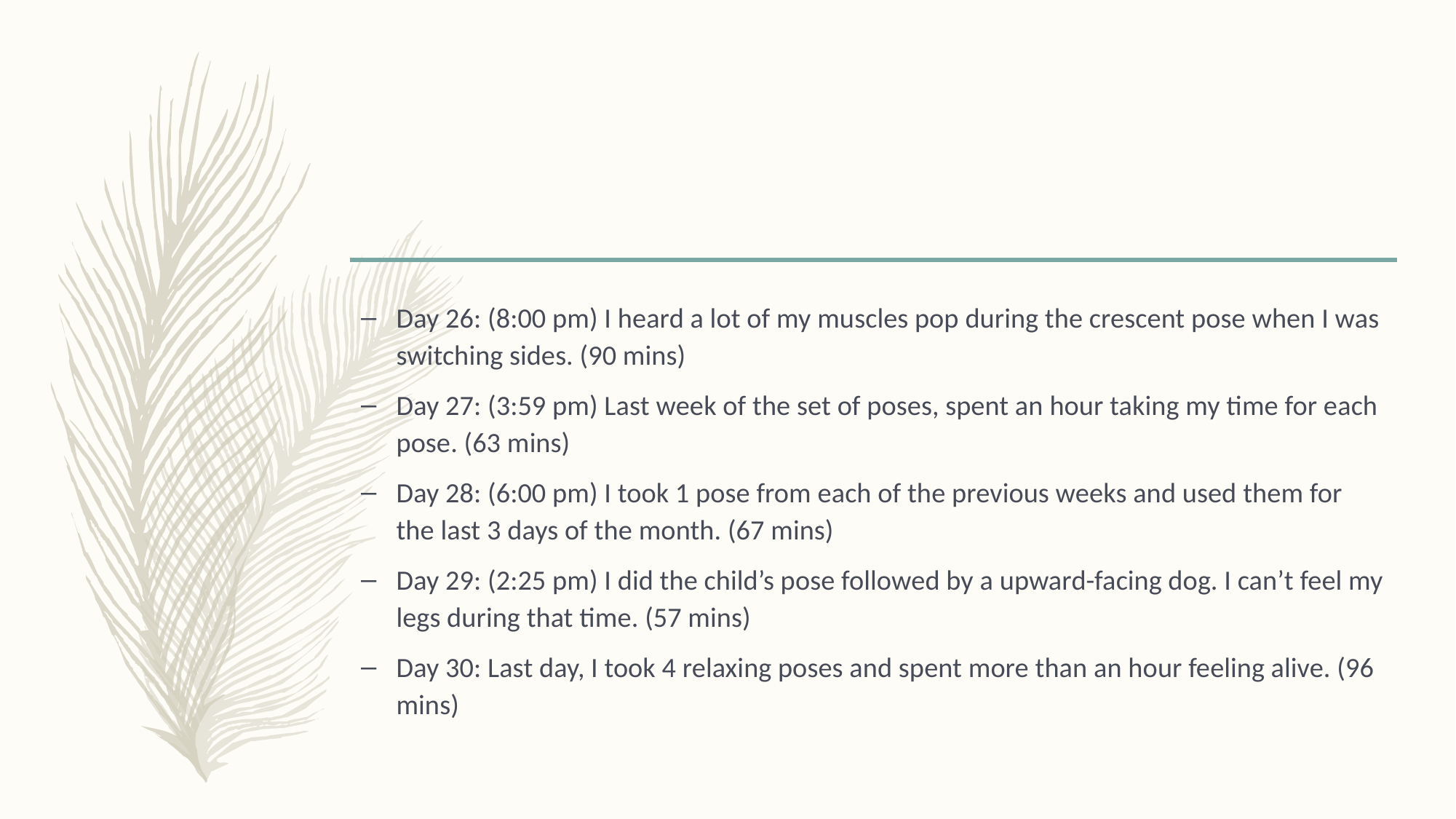

Day 26: (8:00 pm) I heard a lot of my muscles pop during the crescent pose when I was switching sides. (90 mins)
Day 27: (3:59 pm) Last week of the set of poses, spent an hour taking my time for each pose. (63 mins)
Day 28: (6:00 pm) I took 1 pose from each of the previous weeks and used them for the last 3 days of the month. (67 mins)
Day 29: (2:25 pm) I did the child’s pose followed by a upward-facing dog. I can’t feel my legs during that time. (57 mins)
Day 30: Last day, I took 4 relaxing poses and spent more than an hour feeling alive. (96 mins)